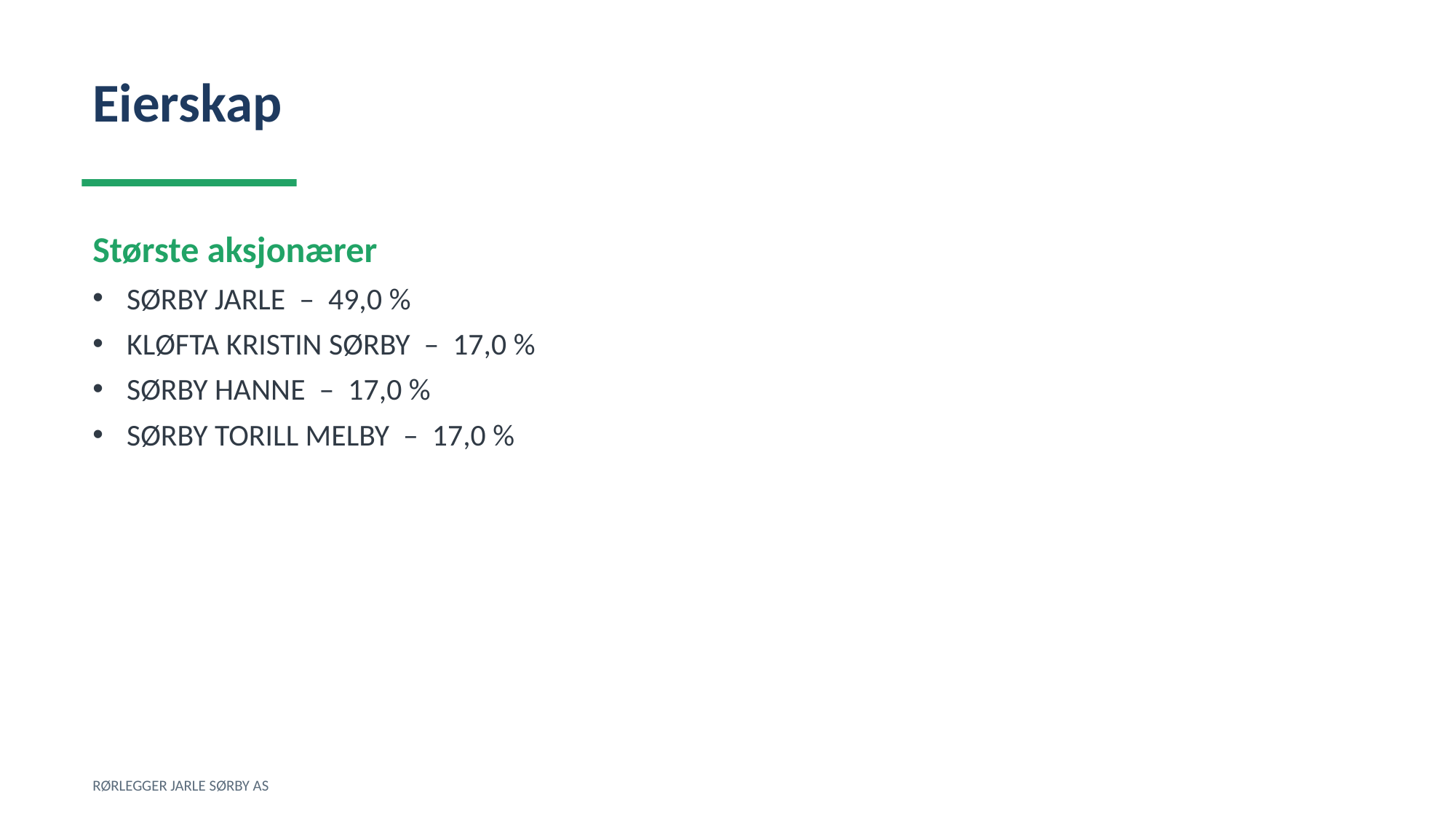

Eierskap

Største aksjonærer
SØRBY JARLE  –  49,0 %
KLØFTA KRISTIN SØRBY  –  17,0 %
SØRBY HANNE  –  17,0 %
SØRBY TORILL MELBY  –  17,0 %
RØRLEGGER JARLE SØRBY AS